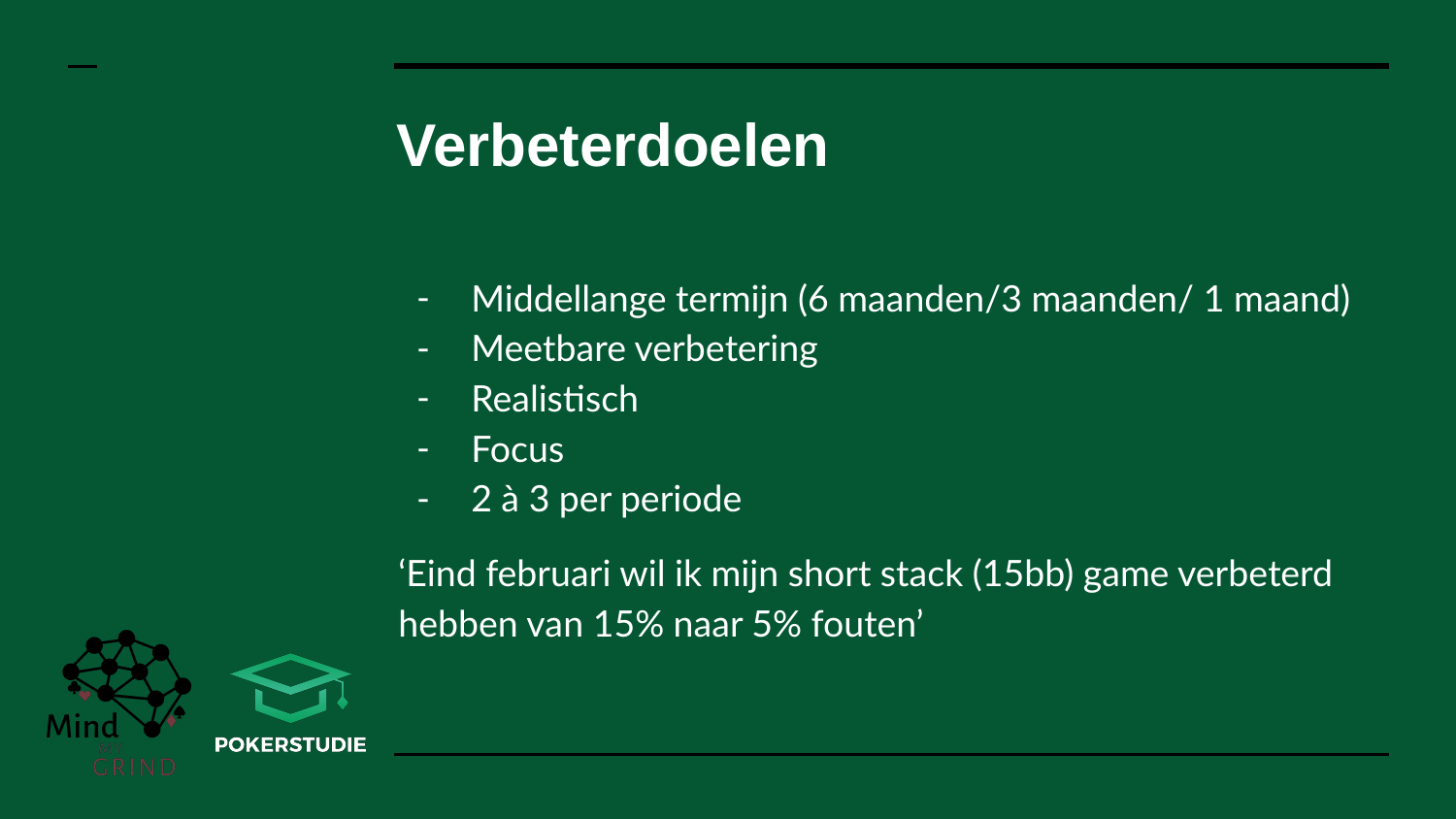

# Verbeterdoelen
Middellange termijn (6 maanden/3 maanden/ 1 maand)
Meetbare verbetering
Realistisch
Focus
2 à 3 per periode
‘Eind februari wil ik mijn short stack (15bb) game verbeterd hebben van 15% naar 5% fouten’